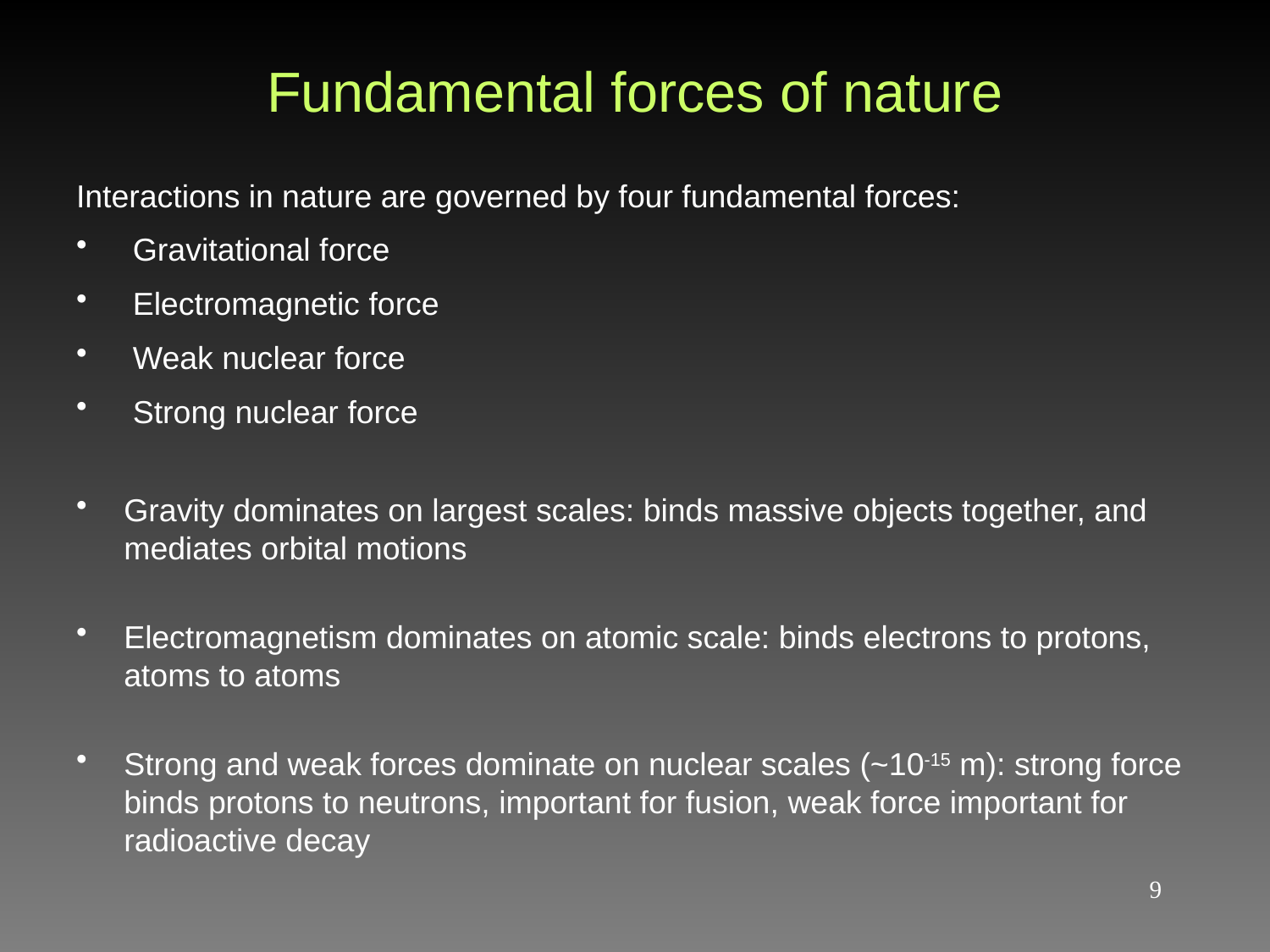

# Fundamental forces of nature
Interactions in nature are governed by four fundamental forces:
 Gravitational force
 Electromagnetic force
 Weak nuclear force
 Strong nuclear force

Gravity dominates on largest scales: binds massive objects together, and mediates orbital motions

Electromagnetism dominates on atomic scale: binds electrons to protons, atoms to atoms

Strong and weak forces dominate on nuclear scales (~10-15 m): strong force binds protons to neutrons, important for fusion, weak force important for radioactive decay
9